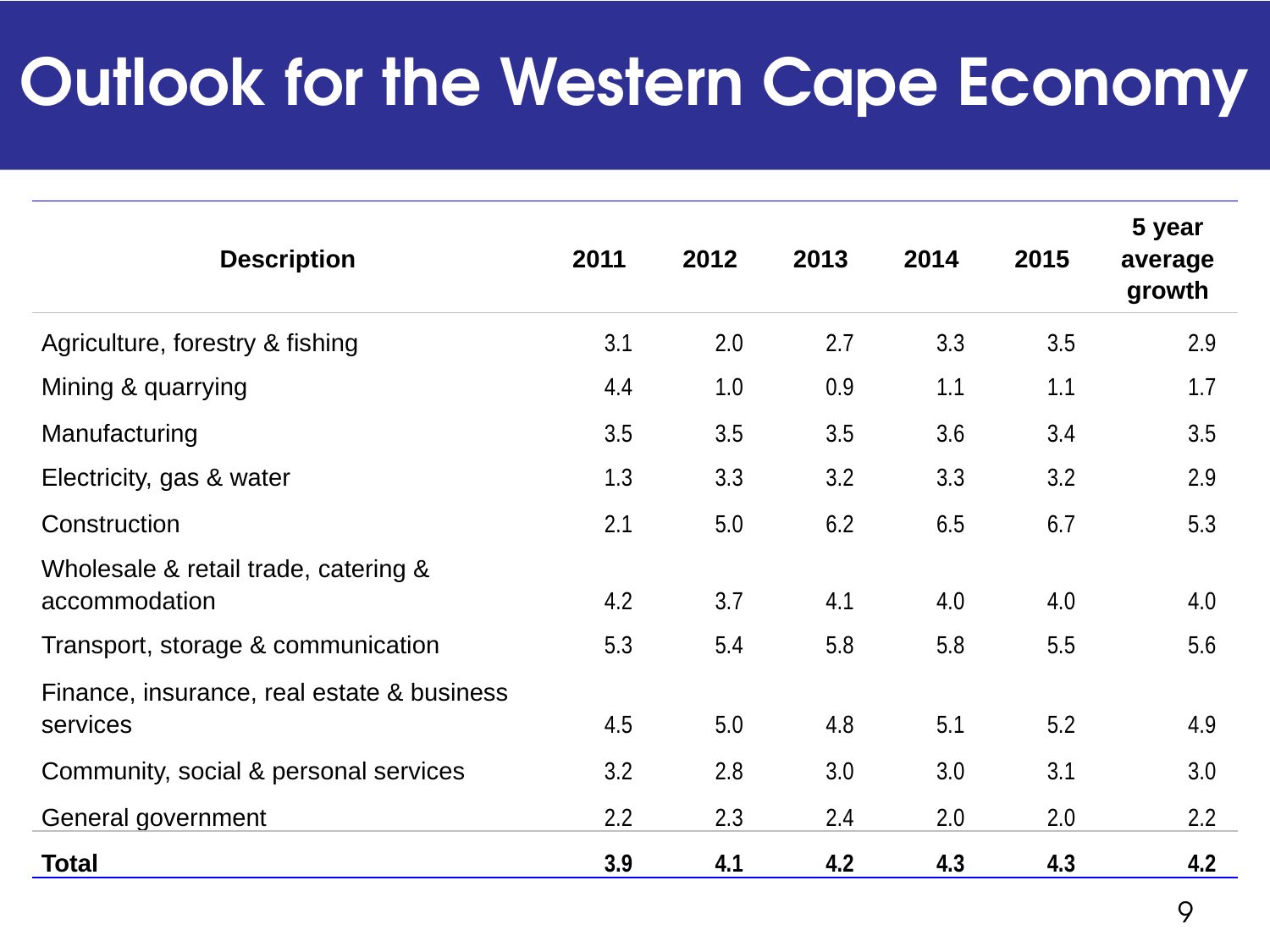

# Outlook for the Western Cape Economy
| Description | 2011 | 2012 | 2013 | 2014 | 2015 | 5 year average growth |
| --- | --- | --- | --- | --- | --- | --- |
| Agriculture, forestry & fishing | 3.1 | 2.0 | 2.7 | 3.3 | 3.5 | 2.9 |
| Mining & quarrying | 4.4 | 1.0 | 0.9 | 1.1 | 1.1 | 1.7 |
| Manufacturing | 3.5 | 3.5 | 3.5 | 3.6 | 3.4 | 3.5 |
| Electricity, gas & water | 1.3 | 3.3 | 3.2 | 3.3 | 3.2 | 2.9 |
| Construction | 2.1 | 5.0 | 6.2 | 6.5 | 6.7 | 5.3 |
| Wholesale & retail trade, catering & accommodation | 4.2 | 3.7 | 4.1 | 4.0 | 4.0 | 4.0 |
| Transport, storage & communication | 5.3 | 5.4 | 5.8 | 5.8 | 5.5 | 5.6 |
| Finance, insurance, real estate & business services | 4.5 | 5.0 | 4.8 | 5.1 | 5.2 | 4.9 |
| Community, social & personal services | 3.2 | 2.8 | 3.0 | 3.0 | 3.1 | 3.0 |
| General government | 2.2 | 2.3 | 2.4 | 2.0 | 2.0 | 2.2 |
| Total | 3.9 | 4.1 | 4.2 | 4.3 | 4.3 | 4.2 |